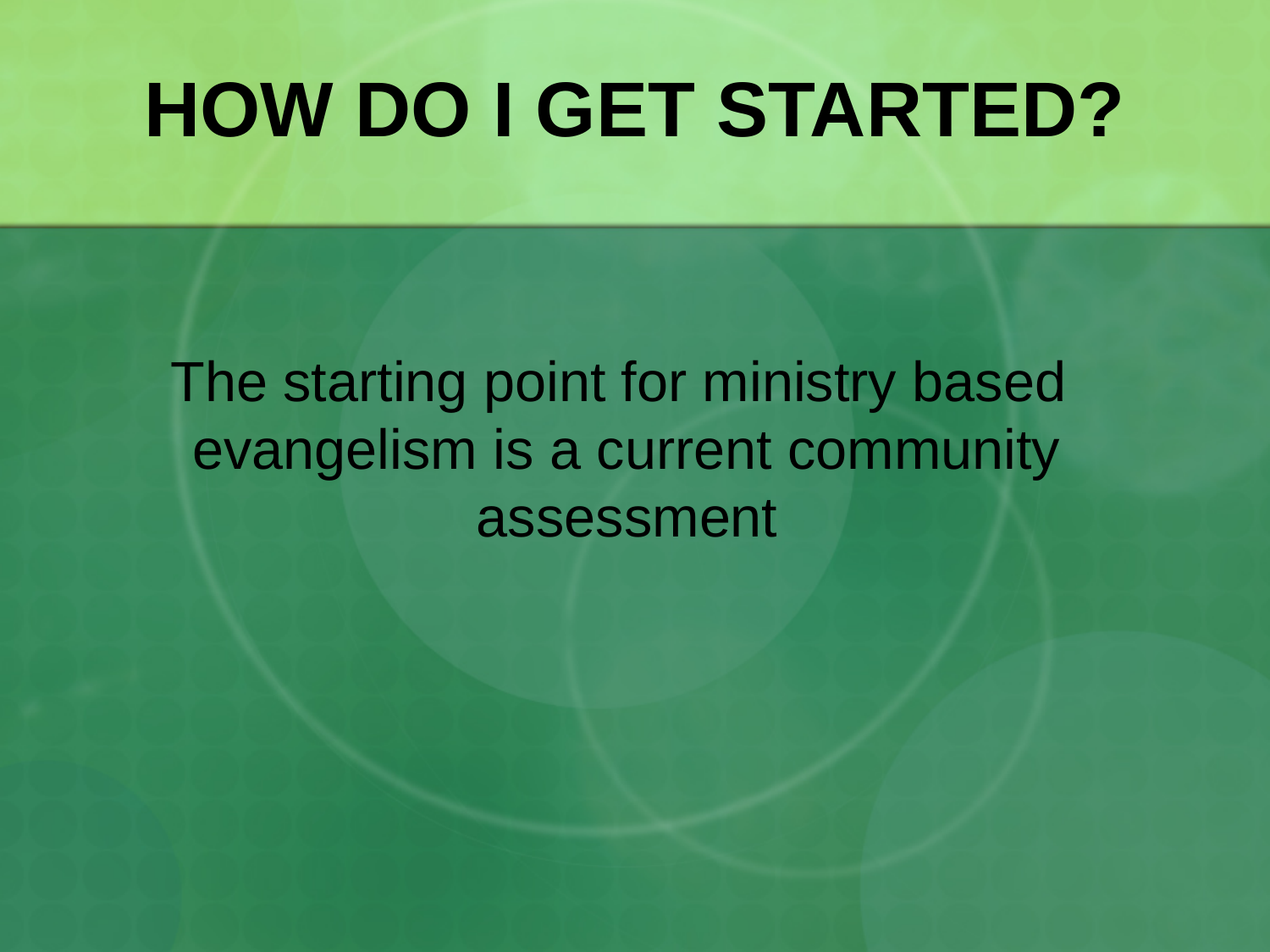

# HOW DO I GET STARTED?
  The starting point for ministry based evangelism is a current community assessment